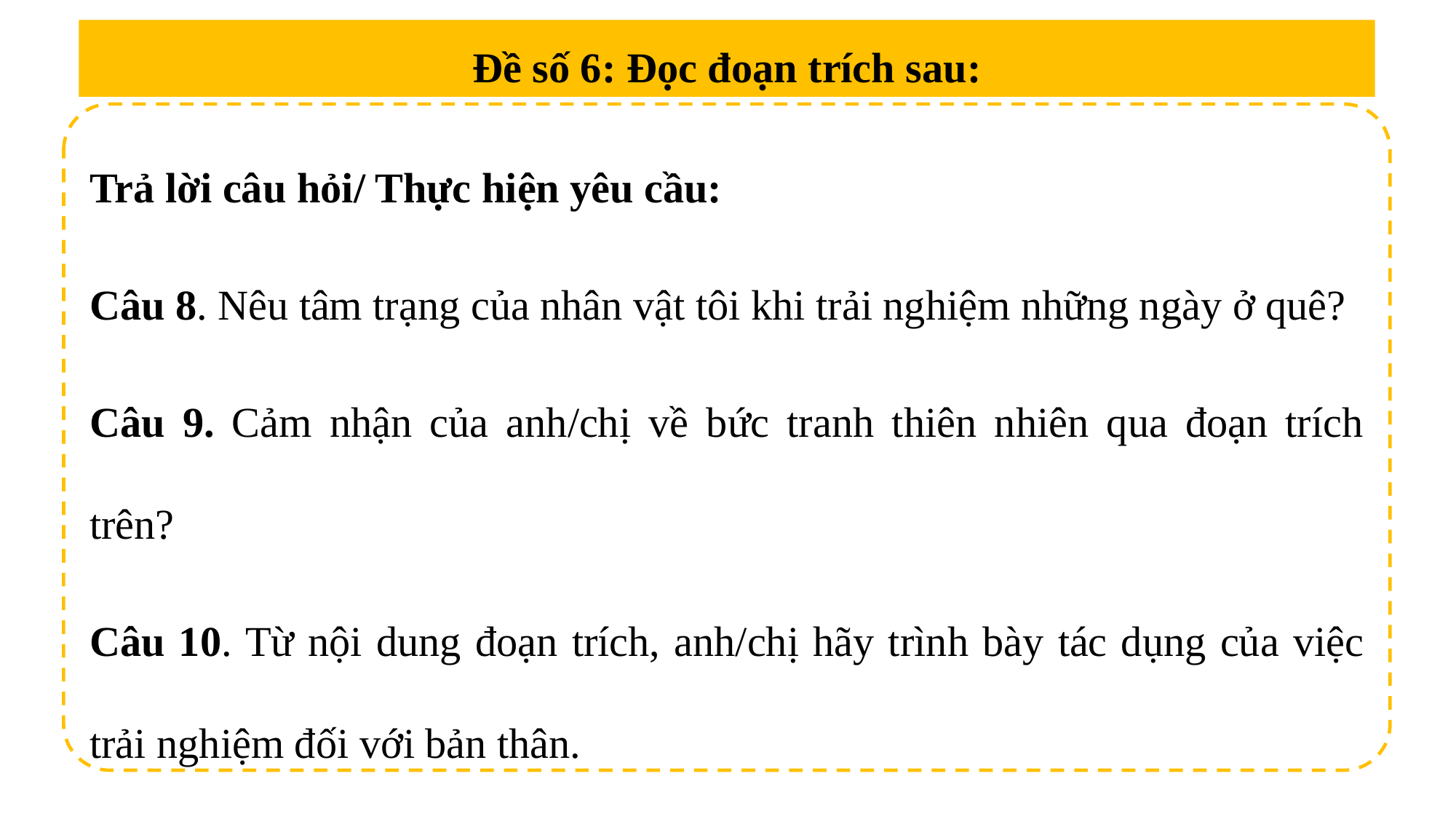

Đề số 6: Đọc đoạn trích sau:

Trả lời câu hỏi/ Thực hiện yêu cầu:
Câu 8. Nêu tâm trạng của nhân vật tôi khi trải nghiệm những ngày ở quê?
Câu 9. Cảm nhận của anh/chị về bức tranh thiên nhiên qua đoạn trích trên?
Câu 10. Từ nội dung đoạn trích, anh/chị hãy trình bày tác dụng của việc trải nghiệm đối với bản thân.